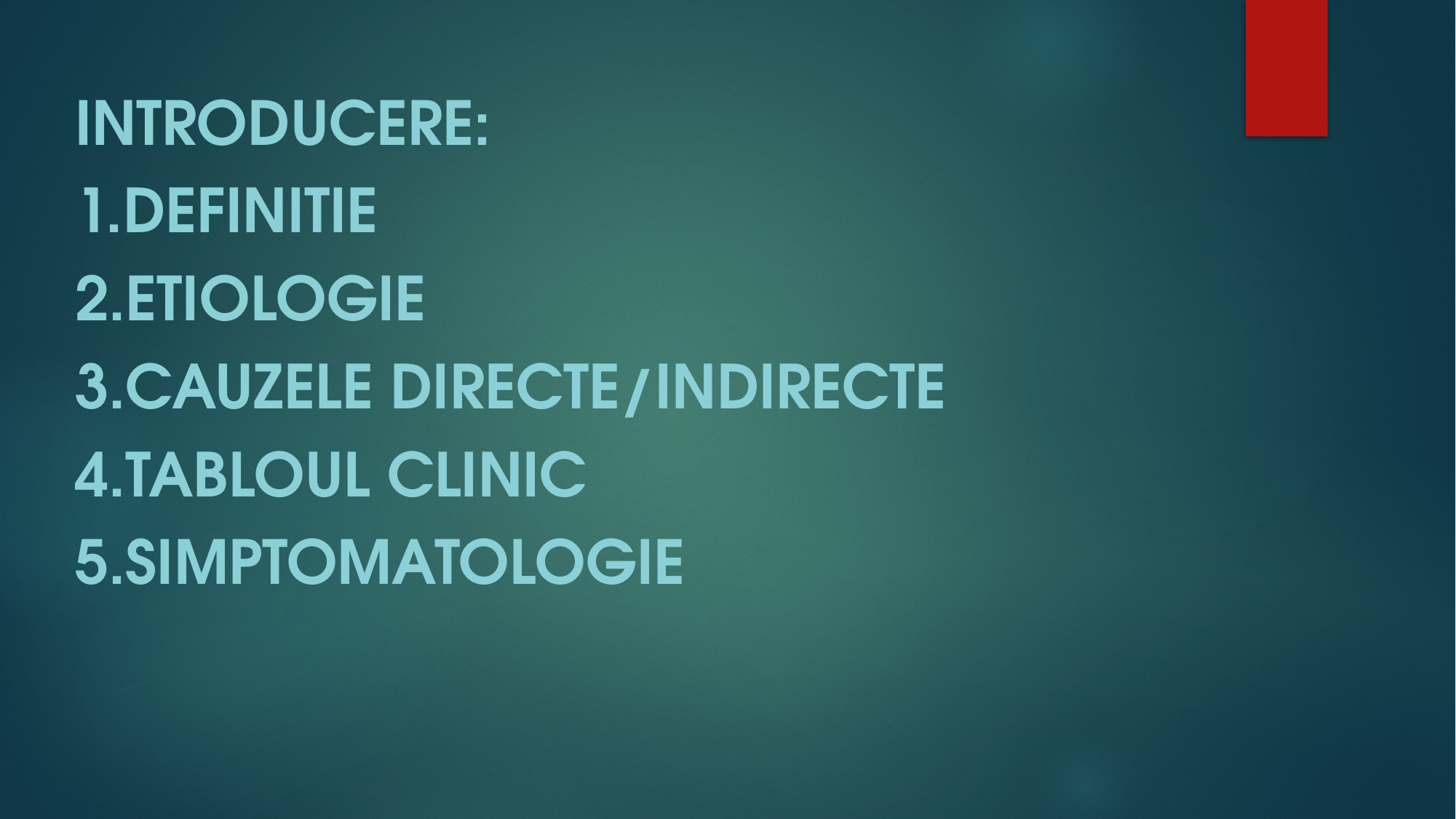

Introducere:
1.DEFINITIE
2.Etiologie
3.Cauzele directe/indirecte
4.Tabloul cLINIC
5.sIMPTOMATOLOGIE
#